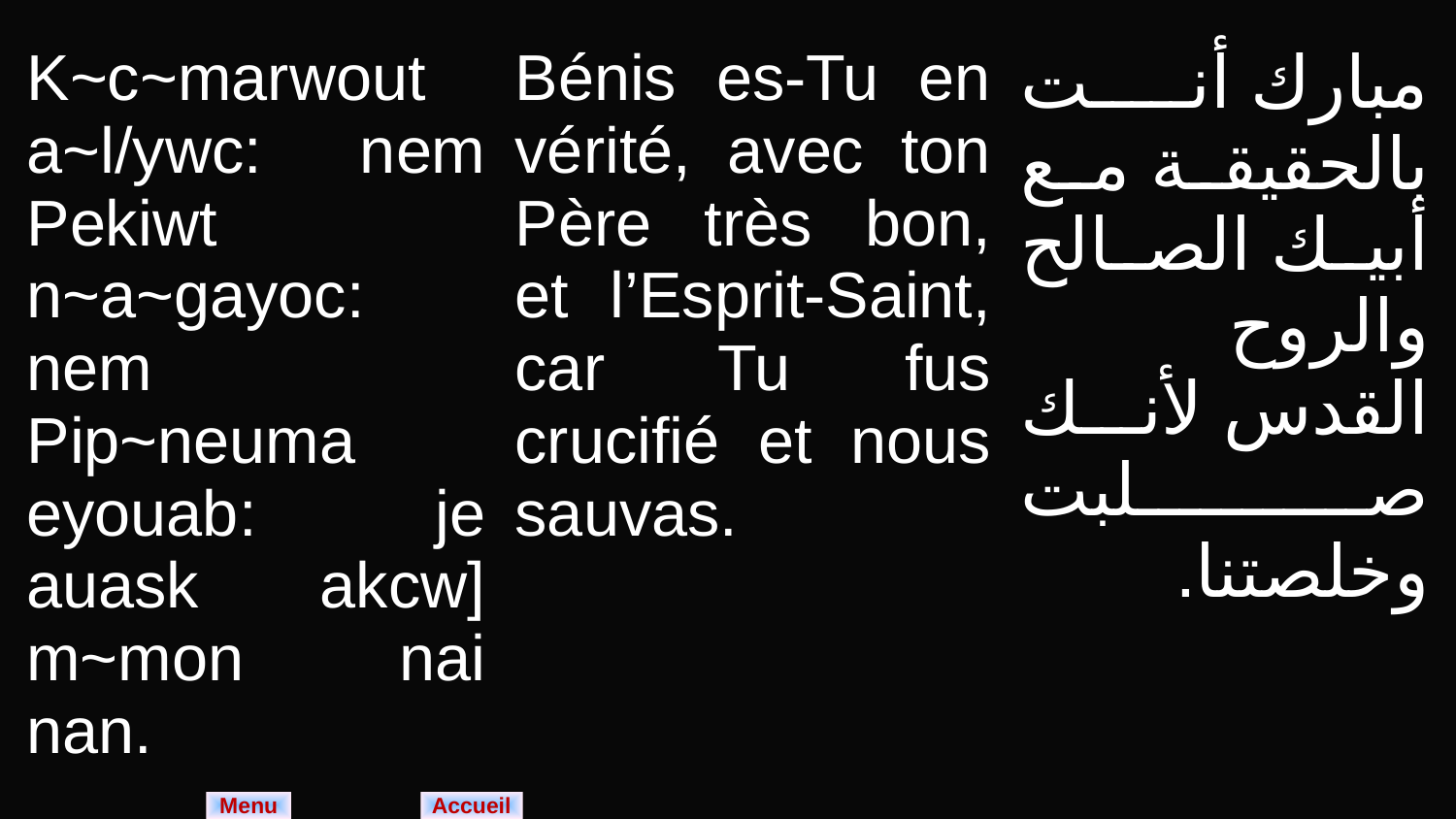

| K~c~marwout a~l/ywc: nem Pekiwt n~a~gayoc: nem Pip~neuma eyouab: je auask akcw] m~mon nai nan. | Bénis es-Tu en vérité, avec ton Père très bon, et l’Esprit-Saint, car Tu fus crucifié et nous sauvas. | مبارك أنت بالحقيقة مع أبيك الصالح والروح القدس لأنك صلبت وخلصتنا. |
| --- | --- | --- |
Menu